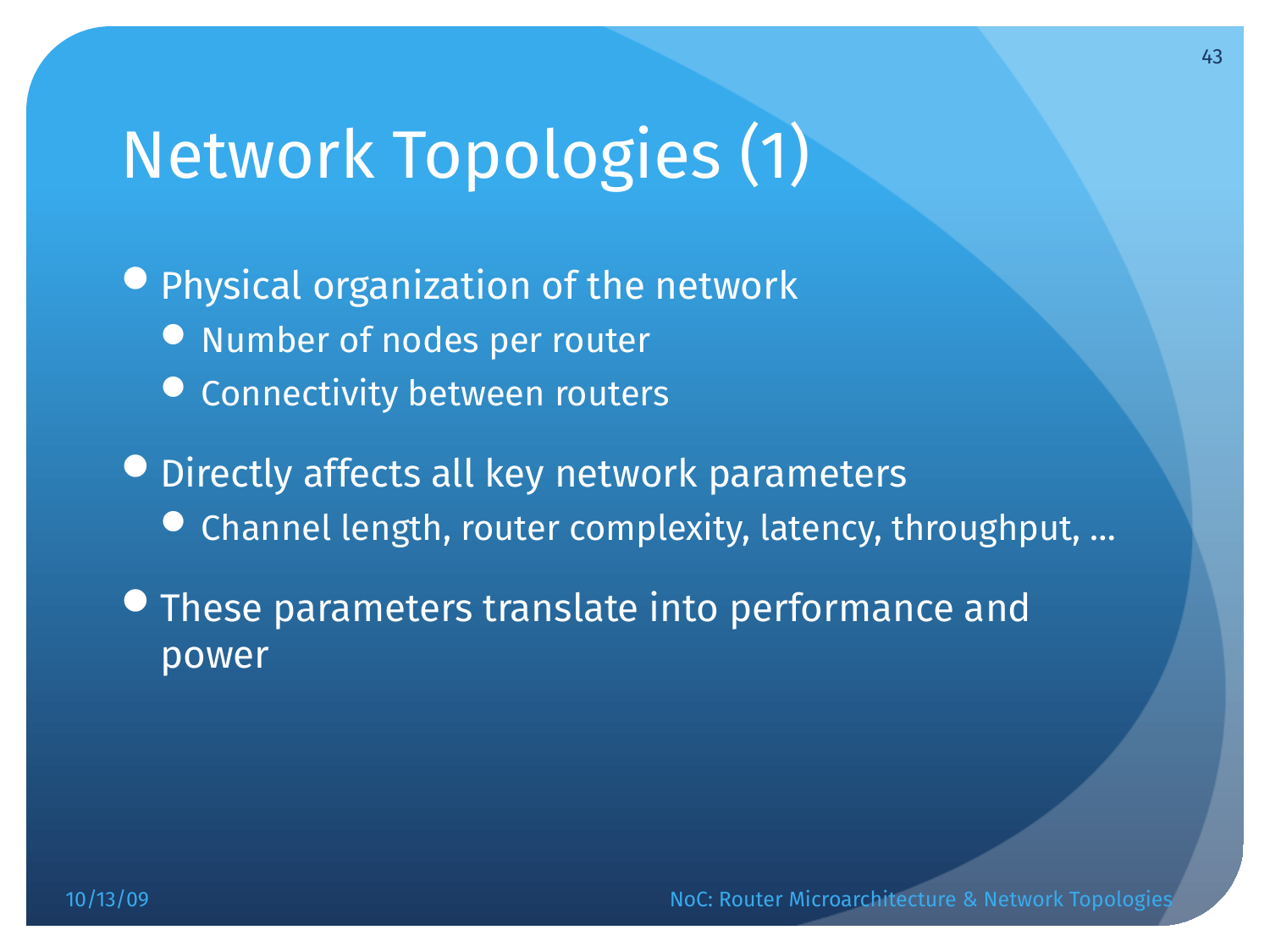

43
# Network Topologies (1)
Physical organization of the network
Number of nodes per router
Connectivity between routers
Directly affects all key network parameters
Channel length, router complexity, latency, throughput, …
These parameters translate into performance and power
10/13/09
NoC: Router Microarchitecture & Network Topologies